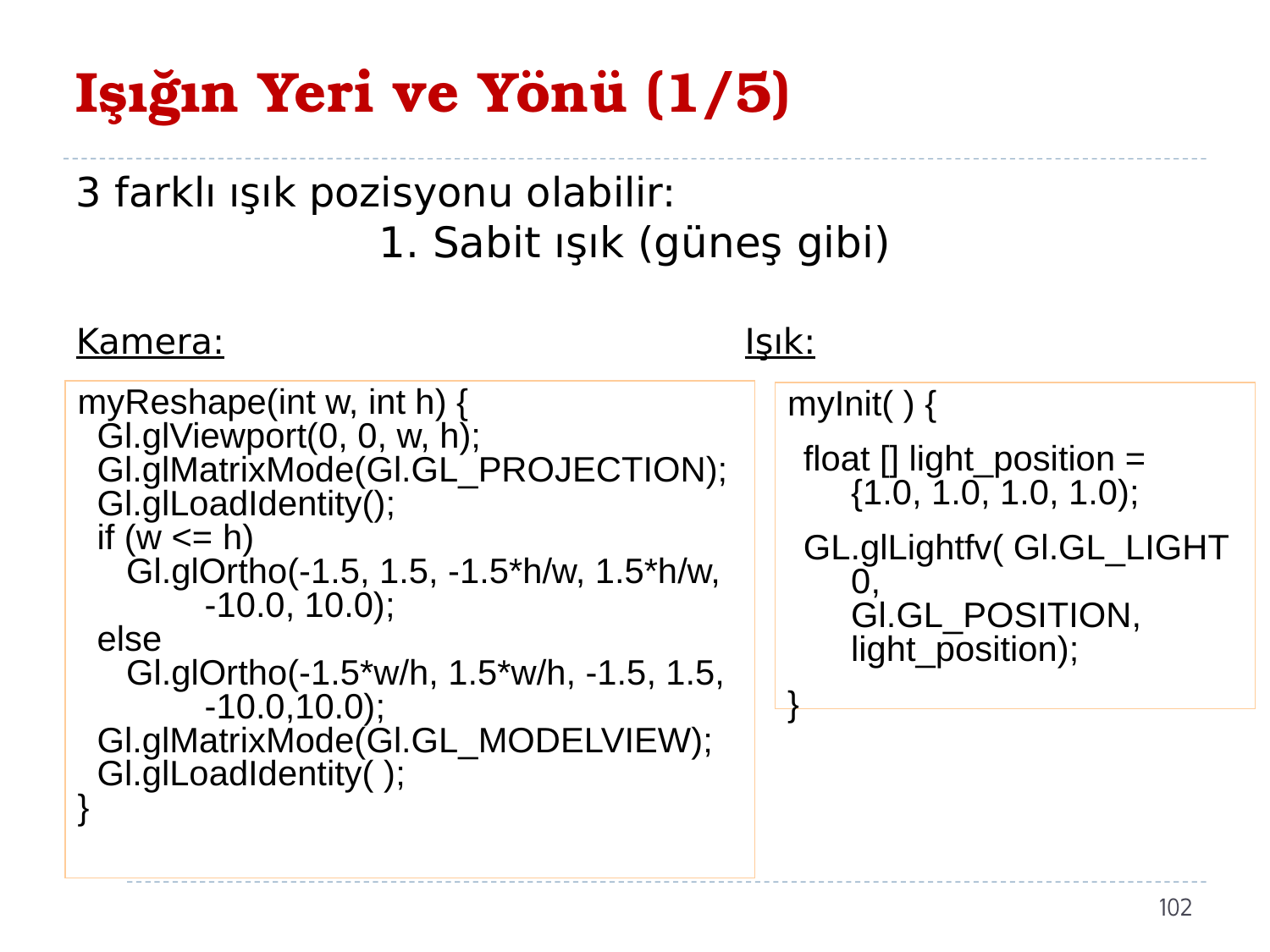

# Işığın Yeri ve Yönü (1/5)
3 farklı ışık pozisyonu olabilir:
1. Sabit ışık (güneş gibi)

Kamera:				   Işık:
myReshape(int w, int h) {
  Gl.glViewport(0, 0, w, h);
  Gl.glMatrixMode(Gl.GL_PROJECTION);
  Gl.glLoadIdentity();
  if (w <= h)
     Gl.glOrtho(-1.5, 1.5, -1.5*h/w, 1.5*h/w,
	-10.0, 10.0);
  else
     Gl.glOrtho(-1.5*w/h, 1.5*w/h, -1.5, 1.5,
	-10.0,10.0);
  Gl.glMatrixMode(Gl.GL_MODELVIEW);
  Gl.glLoadIdentity( );
}
myInit( ) {
float [] light_position =
{1.0, 1.0, 1.0, 1.0);
GL.glLightfv( Gl.GL_LIGHT0,
Gl.GL_POSITION,
light_position);
}
102